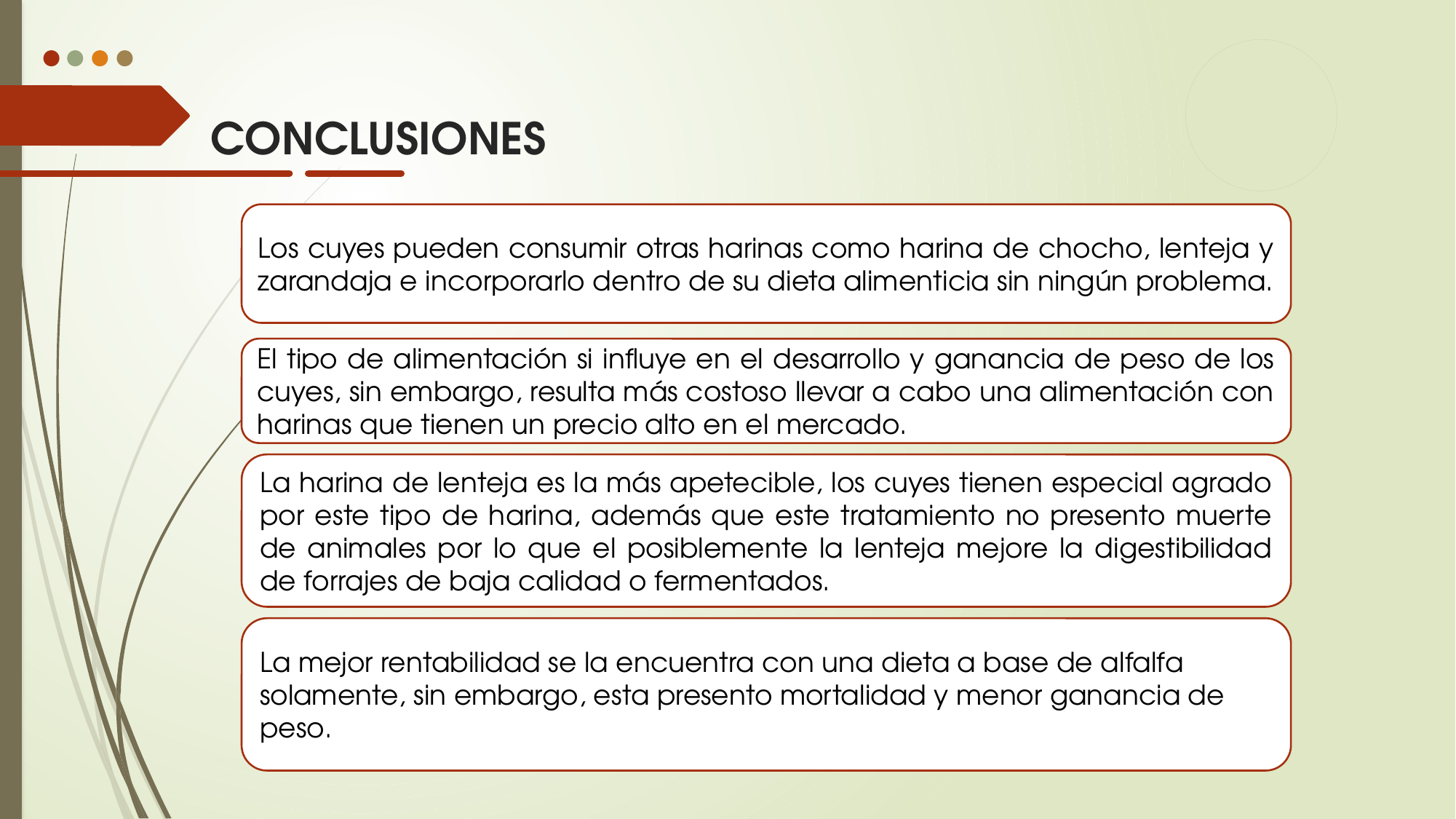

Conclusiones
Los cuyes pueden consumir otras harinas como harina de chocho, lenteja y zarandaja e incorporarlo dentro de su dieta alimenticia sin ningún problema.
El tipo de alimentación si influye en el desarrollo y ganancia de peso de los cuyes, sin embargo, resulta más costoso llevar a cabo una alimentación con harinas que tienen un precio alto en el mercado.
La harina de lenteja es la más apetecible, los cuyes tienen especial agrado por este tipo de harina, además que este tratamiento no presento muerte de animales por lo que el posiblemente la lenteja mejore la digestibilidad de forrajes de baja calidad o fermentados.
La mejor rentabilidad se la encuentra con una dieta a base de alfalfa solamente, sin embargo, esta presento mortalidad y menor ganancia de peso.